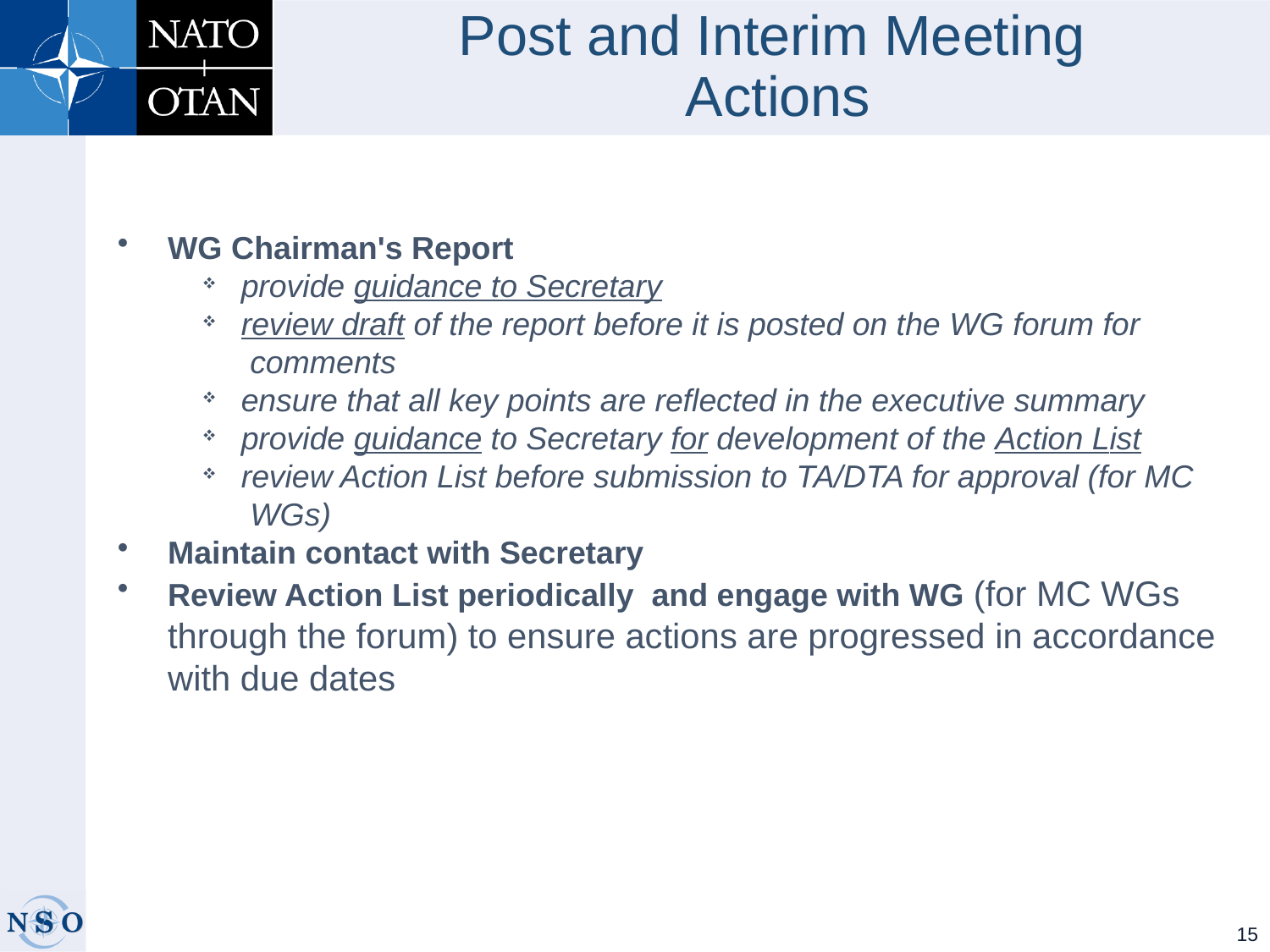

# Post and Interim Meeting Actions
WG Chairman's Report
 provide guidance to Secretary
 review draft of the report before it is posted on the WG forum for
  comments
 ensure that all key points are reflected in the executive summary
 provide guidance to Secretary for development of the Action List
 review Action List before submission to TA/DTA for approval (for MC
  WGs)
Maintain contact with Secretary
Review Action List periodically  and engage with WG (for MC WGs through the forum) to ensure actions are progressed in accordance with due dates
15